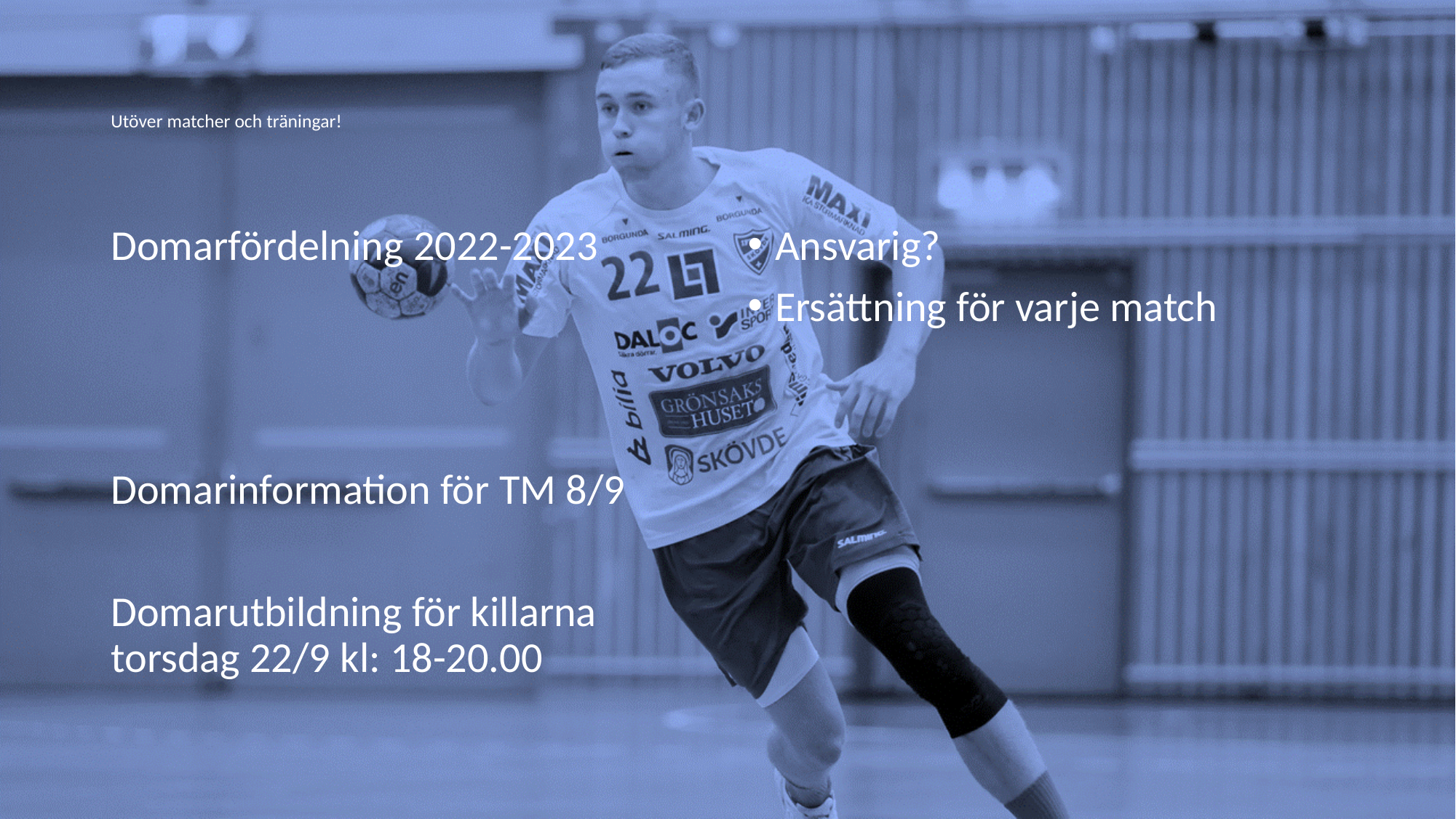

# Utöver matcher och träningar!
Domarfördelning 2022-2023

Domarinformation för TM 8/9

Domarutbildning för killarna torsdag 22/9 kl: 18-20.00

Ansvarig?
Ersättning för varje match